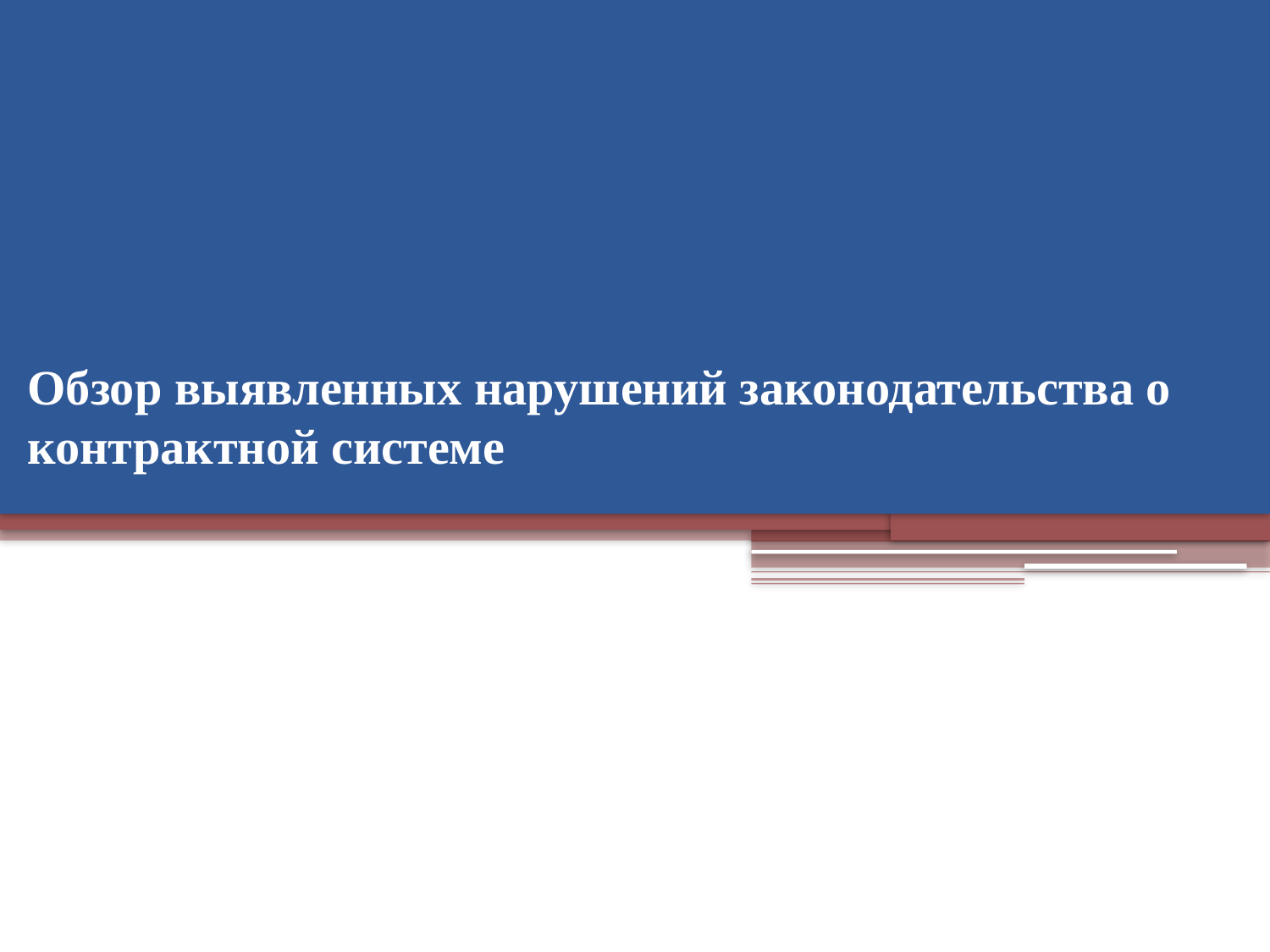

# Обзор выявленных нарушений законодательства о контрактной системе